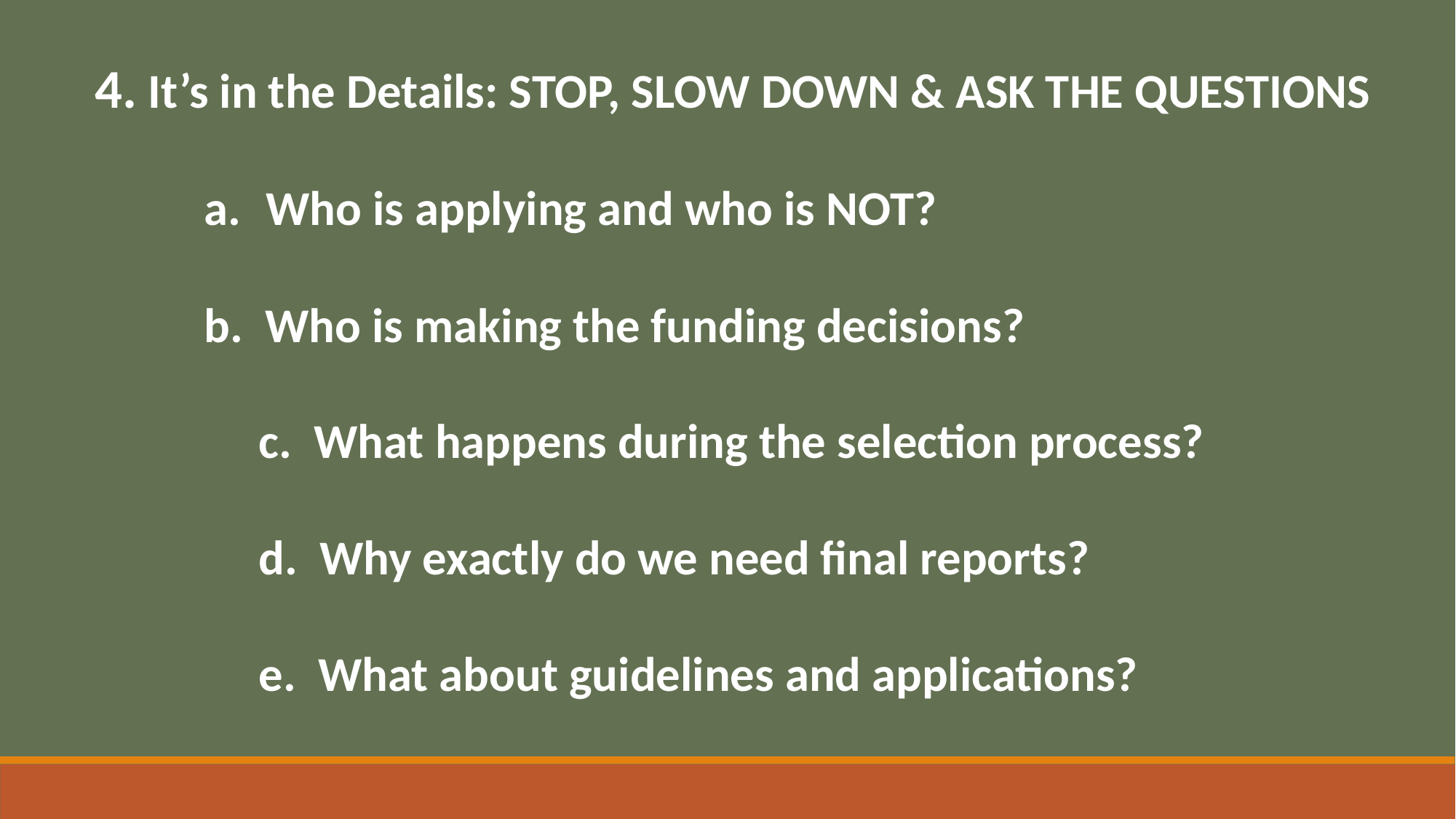

4. It’s in the Details: STOP, SLOW DOWN & ASK THE QUESTIONS

Who is applying and who is NOT?

b.  Who is making the funding decisions?

	c.  What happens during the selection process?

	d.  Why exactly do we need final reports?

	e.  What about guidelines and applications?